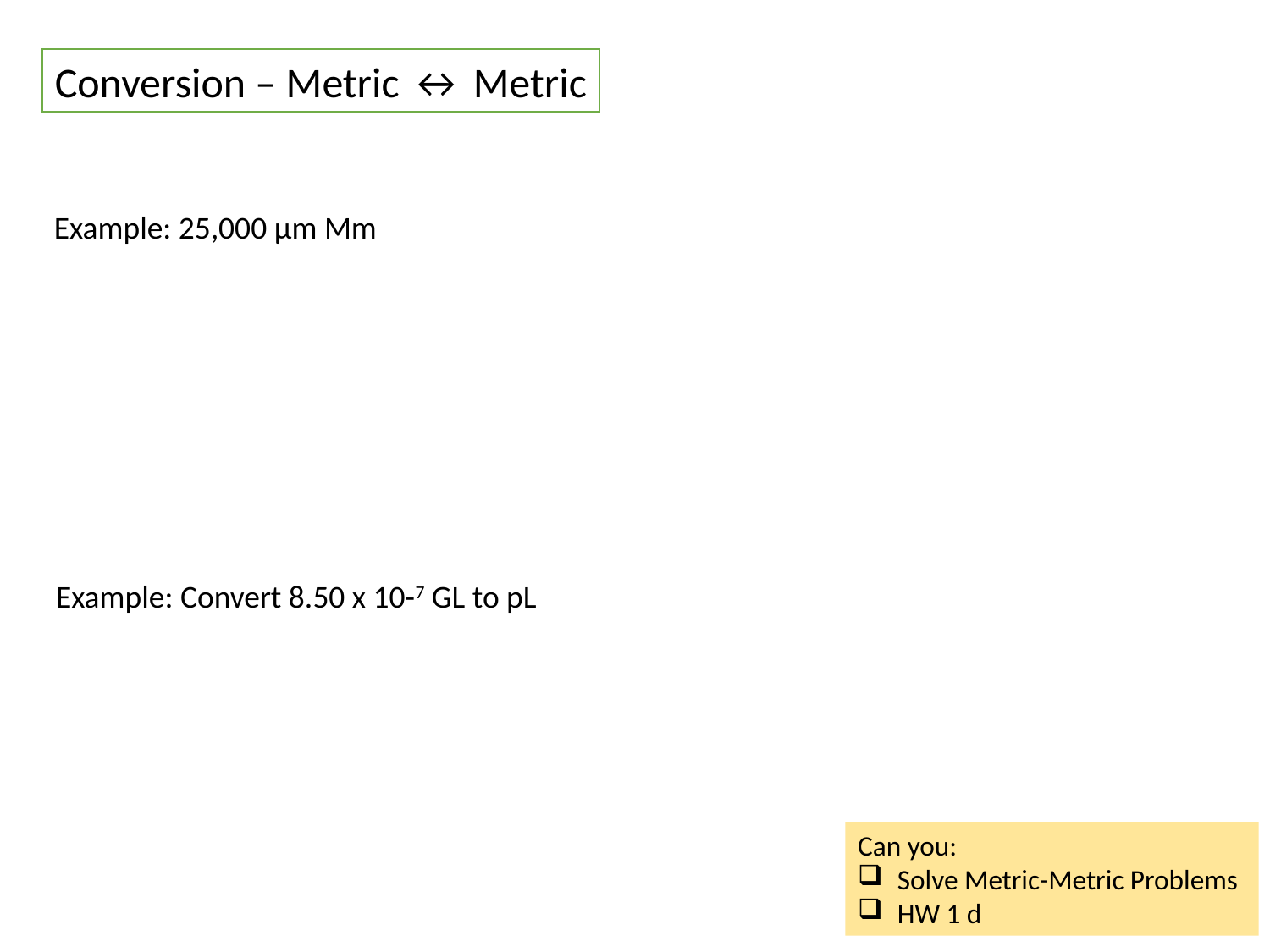

Conversion – Metric ↔ Metric
Example: 25,000 μm Mm
Example: Convert 8.50 x 10-7 GL to pL
Can you:
Solve Metric-Metric Problems
HW 1 d